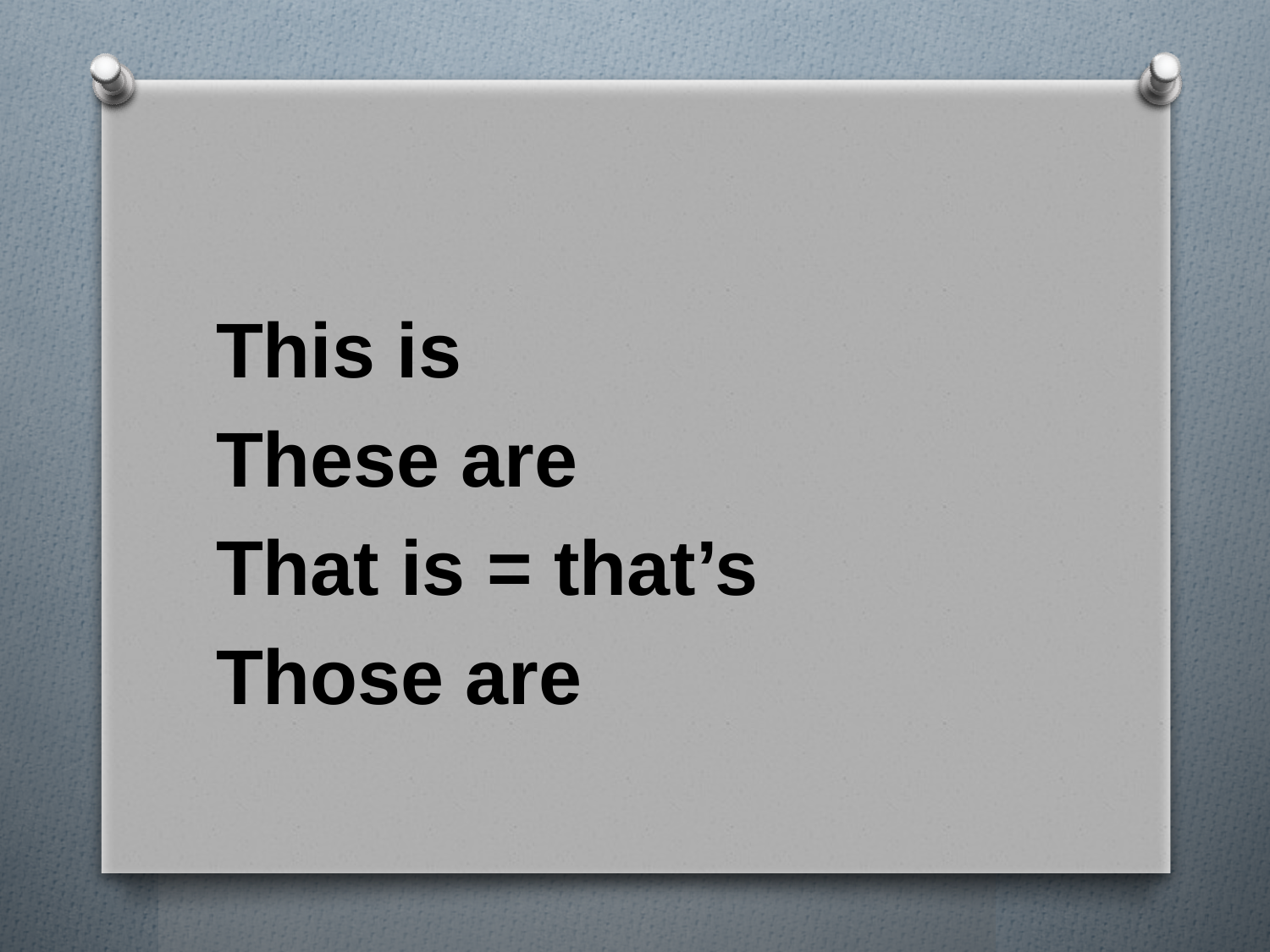

This is
These are
That is = that’s
Those are